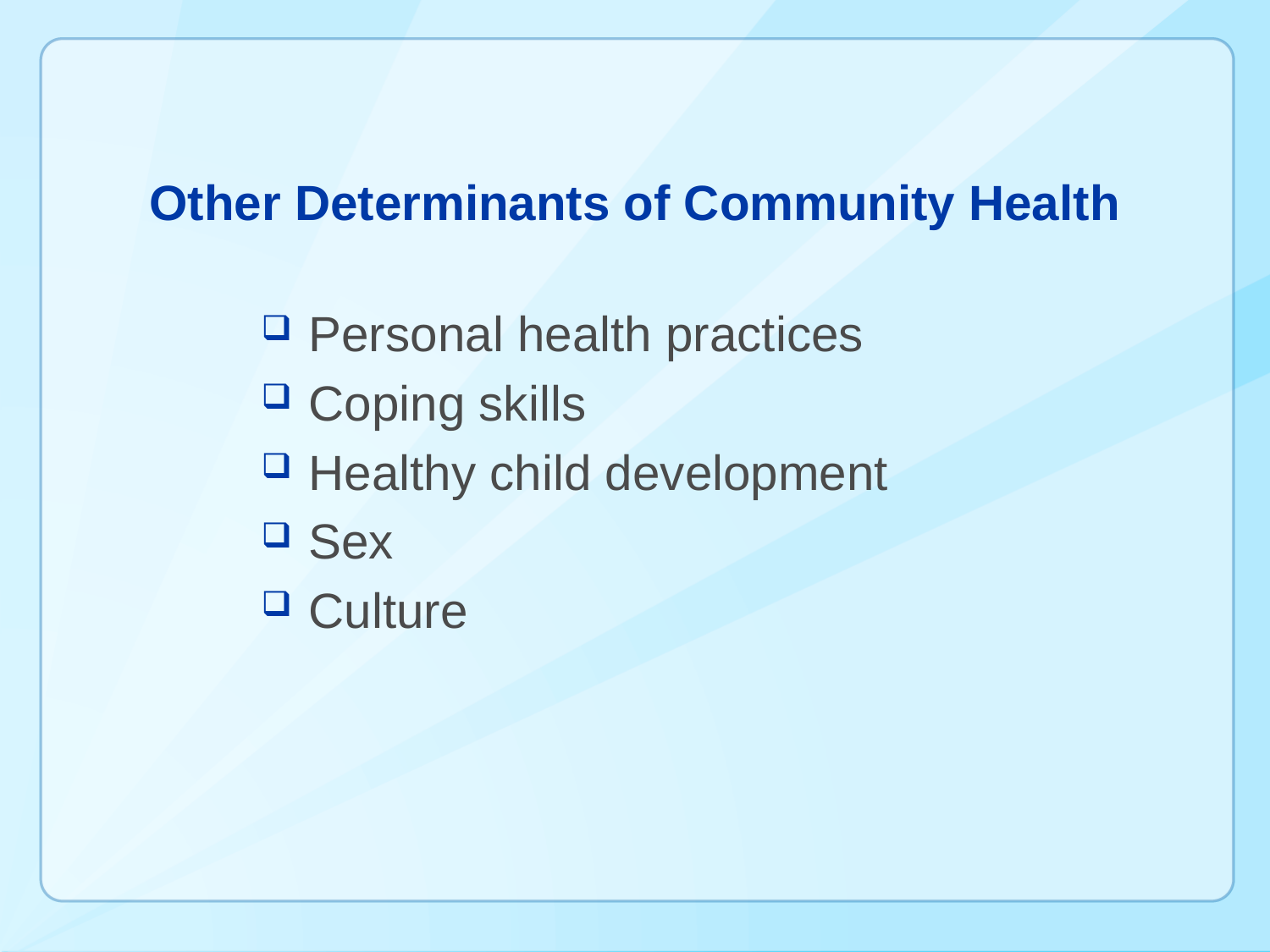

# Other Determinants of Community Health
Personal health practices
Coping skills
Healthy child development
Sex
Culture